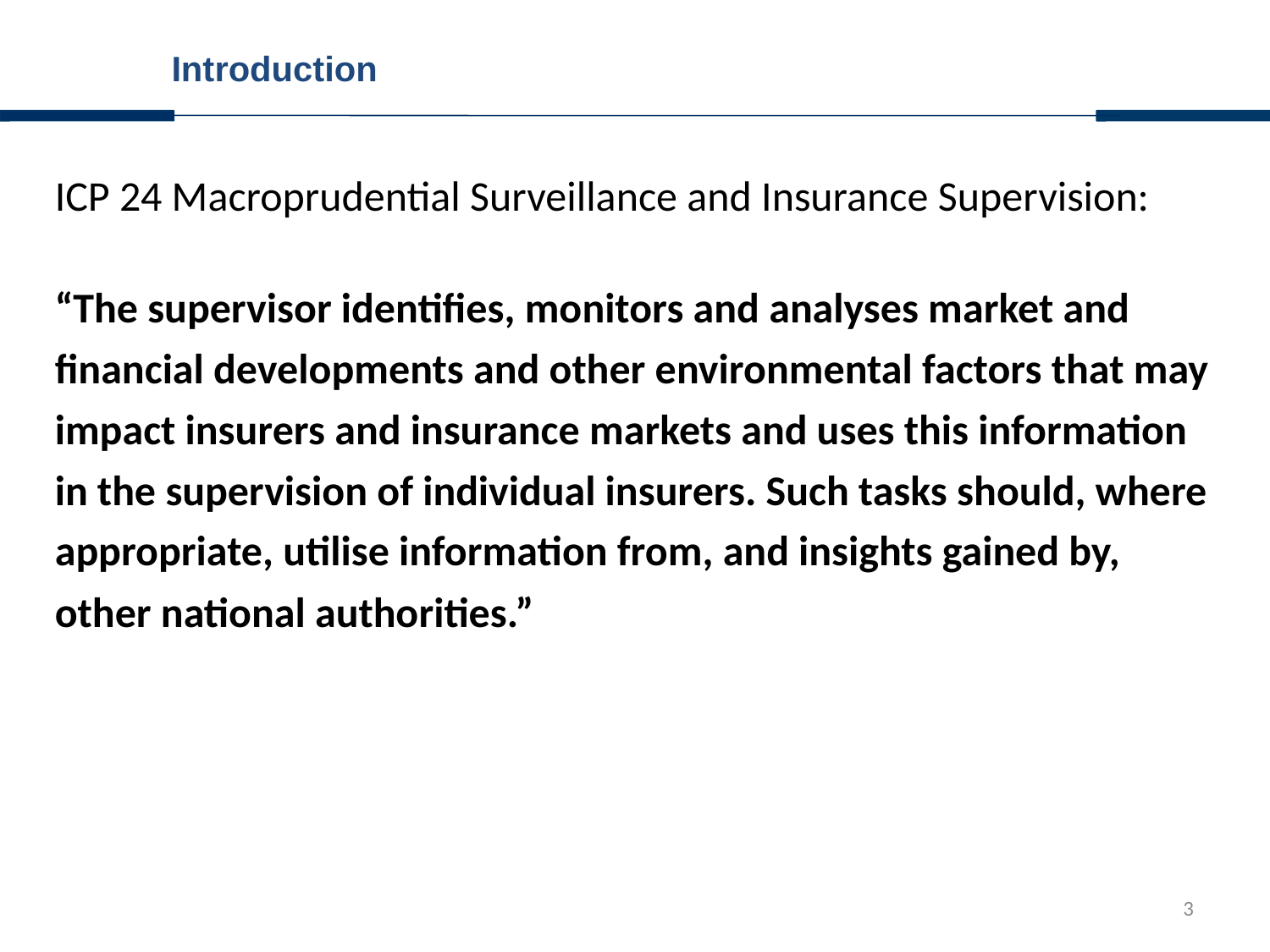

Introduction
ICP 24 Macroprudential Surveillance and Insurance Supervision:

“The supervisor identifies, monitors and analyses market and financial developments and other environmental factors that may impact insurers and insurance markets and uses this information in the supervision of individual insurers. Such tasks should, where appropriate, utilise information from, and insights gained by, other national authorities.”